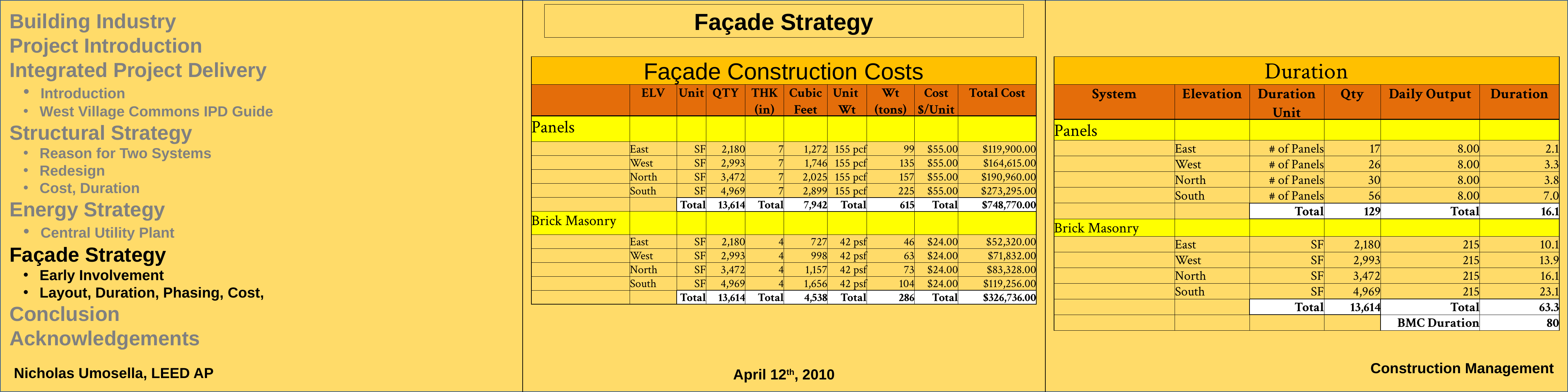

Façade Strategy
Building Industry
Project Introduction
Integrated Project Delivery
 Introduction
 West Village Commons IPD Guide
Structural Strategy
 Reason for Two Systems
 Redesign
 Cost, Duration
Energy Strategy
 Central Utility Plant
Façade Strategy
 Early Involvement
 Layout, Duration, Phasing, Cost,
Conclusion
Acknowledgements
| Façade Construction Costs |  |  |  |  |  |  |  |  |  |
| --- | --- | --- | --- | --- | --- | --- | --- | --- | --- |
|  | ELV | Unit | QTY | THK (in) | Cubic Feet | Unit Wt | Wt (tons) | Cost $/Unit | Total Cost |
| Panels |  |  |  |  |  |  |  |  |  |
|  | East | SF | 2,180 | 7 | 1,272 | 155 pcf | 99 | $55.00 | $119,900.00 |
|  | West | SF | 2,993 | 7 | 1,746 | 155 pcf | 135 | $55.00 | $164,615.00 |
|  | North | SF | 3,472 | 7 | 2,025 | 155 pcf | 157 | $55.00 | $190,960.00 |
|  | South | SF | 4,969 | 7 | 2,899 | 155 pcf | 225 | $55.00 | $273,295.00 |
|  |  | Total | 13,614 | Total | 7,942 | Total | 615 | Total | $748,770.00 |
| Brick Masonry |  |  |  |  |  |  |  |  |  |
|  | East | SF | 2,180 | 4 | 727 | 42 psf | 46 | $24.00 | $52,320.00 |
|  | West | SF | 2,993 | 4 | 998 | 42 psf | 63 | $24.00 | $71,832.00 |
|  | North | SF | 3,472 | 4 | 1,157 | 42 psf | 73 | $24.00 | $83,328.00 |
|  | South | SF | 4,969 | 4 | 1,656 | 42 psf | 104 | $24.00 | $119,256.00 |
|  |  | Total | 13,614 | Total | 4,538 | Total | 286 | Total | $326,736.00 |
| Duration |  |  |  |  |  |
| --- | --- | --- | --- | --- | --- |
| System | Elevation | Duration Unit | Qty | Daily Output | Duration |
| Panels |  |  |  |  |  |
|  | East | # of Panels | 17 | 8.00 | 2.1 |
|  | West | # of Panels | 26 | 8.00 | 3.3 |
|  | North | # of Panels | 30 | 8.00 | 3.8 |
|  | South | # of Panels | 56 | 8.00 | 7.0 |
|  |  | Total | 129 | Total | 16.1 |
| Brick Masonry |  |  |  |  |  |
|  | East | SF | 2,180 | 215 | 10.1 |
|  | West | SF | 2,993 | 215 | 13.9 |
|  | North | SF | 3,472 | 215 | 16.1 |
|  | South | SF | 4,969 | 215 | 23.1 |
|  |  | Total | 13,614 | Total | 63.3 |
|  |  |  |  | BMC Duration | 80 |